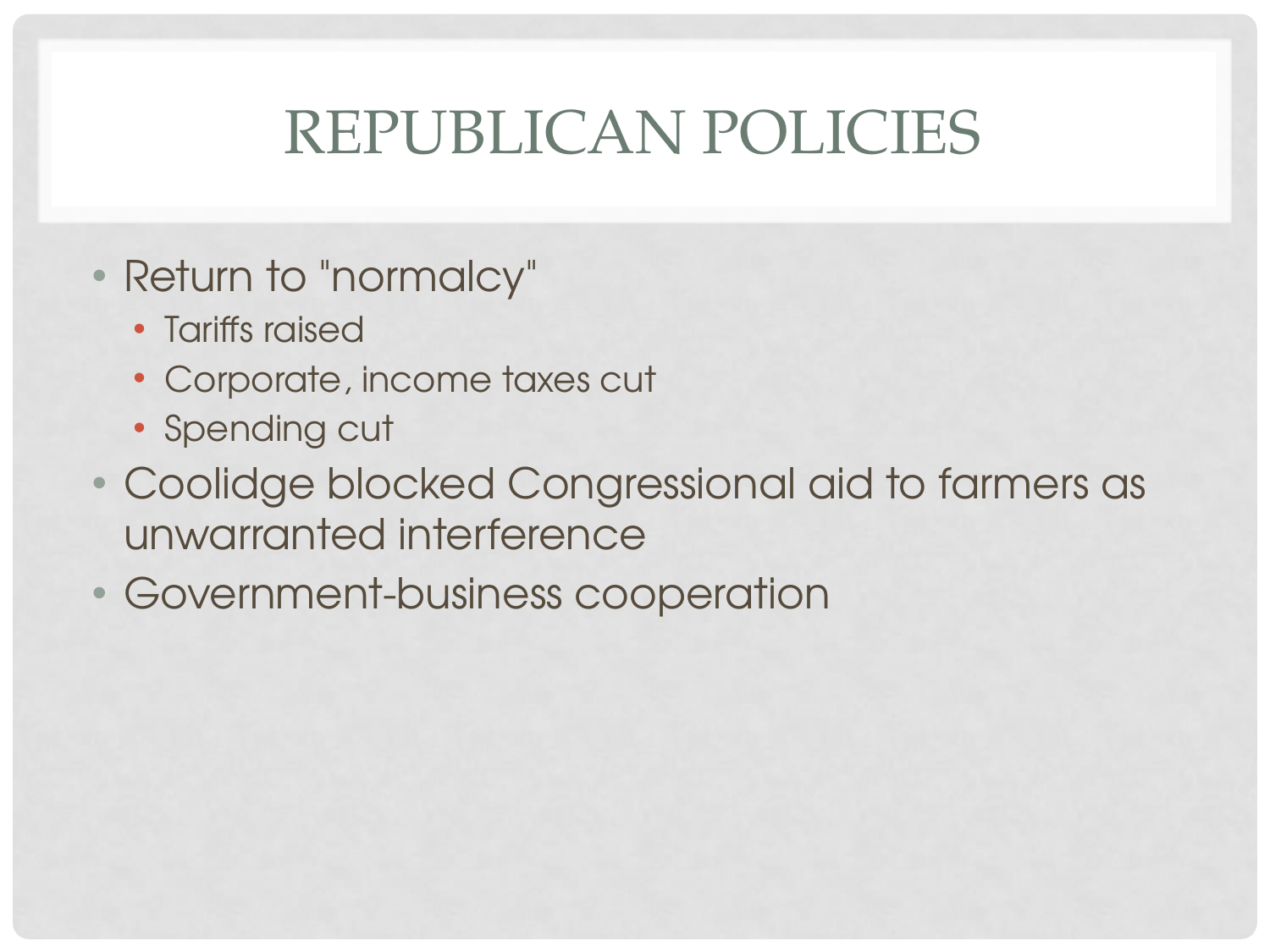

# Republican Policies
Return to "normalcy"
Tariffs raised
Corporate, income taxes cut
Spending cut
Coolidge blocked Congressional aid to farmers as unwarranted interference
Government-business cooperation